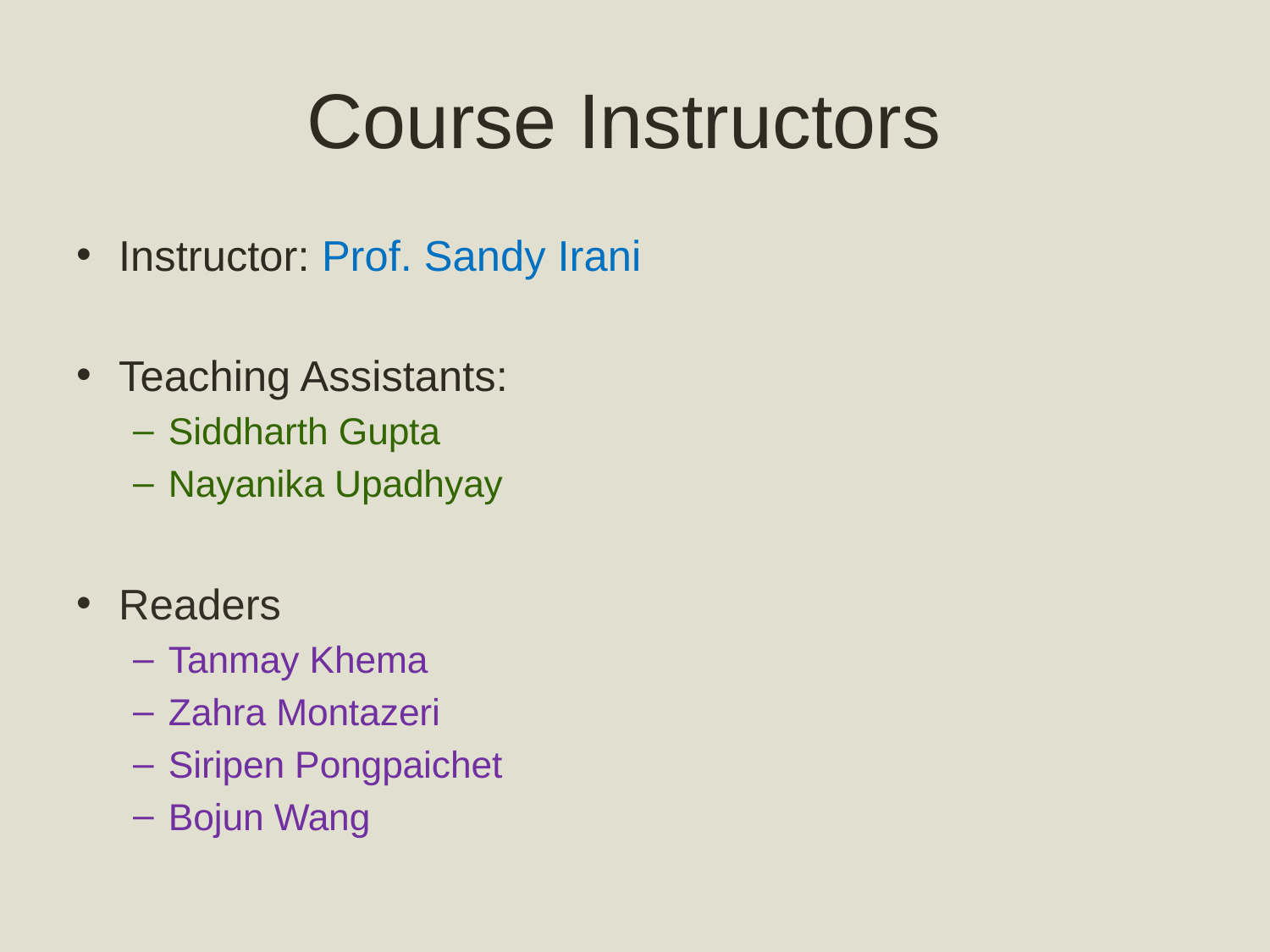

# Course Instructors
Instructor: Prof. Sandy Irani

Teaching Assistants:
Siddharth Gupta
Nayanika Upadhyay

Readers
Tanmay Khema
Zahra Montazeri
Siripen Pongpaichet
Bojun Wang